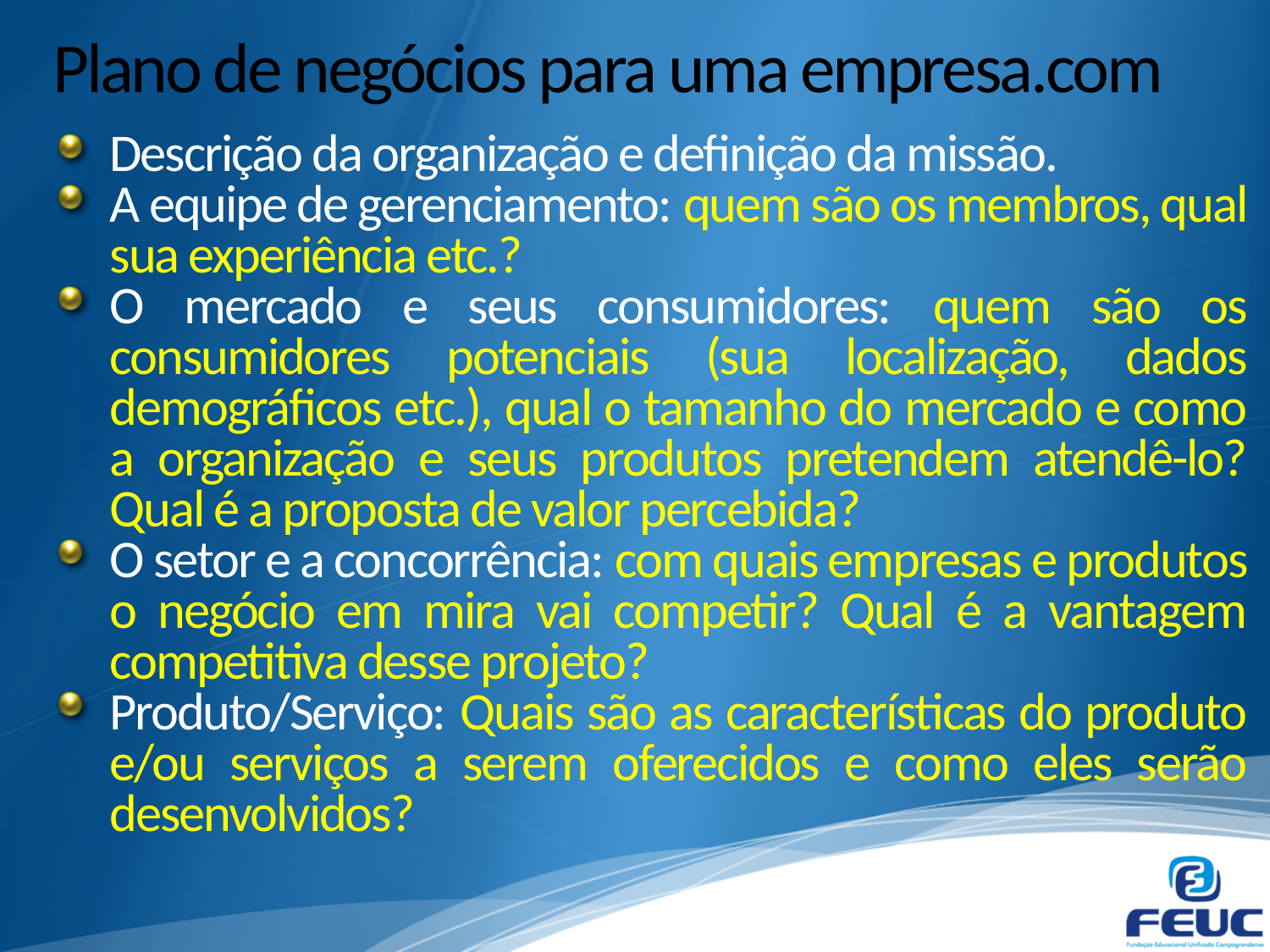

# Plano de negócios para uma empresa.com
Descrição da organização e definição da missão.
A equipe de gerenciamento: quem são os membros, qual sua experiência etc.?
O mercado e seus consumidores: quem são os consumidores potenciais (sua localização, dados demográficos etc.), qual o tamanho do mercado e como a organização e seus produtos pretendem atendê-lo? Qual é a proposta de valor percebida?
O setor e a concorrência: com quais empresas e produtos o negócio em mira vai competir? Qual é a vantagem competitiva desse projeto?
Produto/Serviço: Quais são as características do produto e/ou serviços a serem oferecidos e como eles serão desenvolvidos?